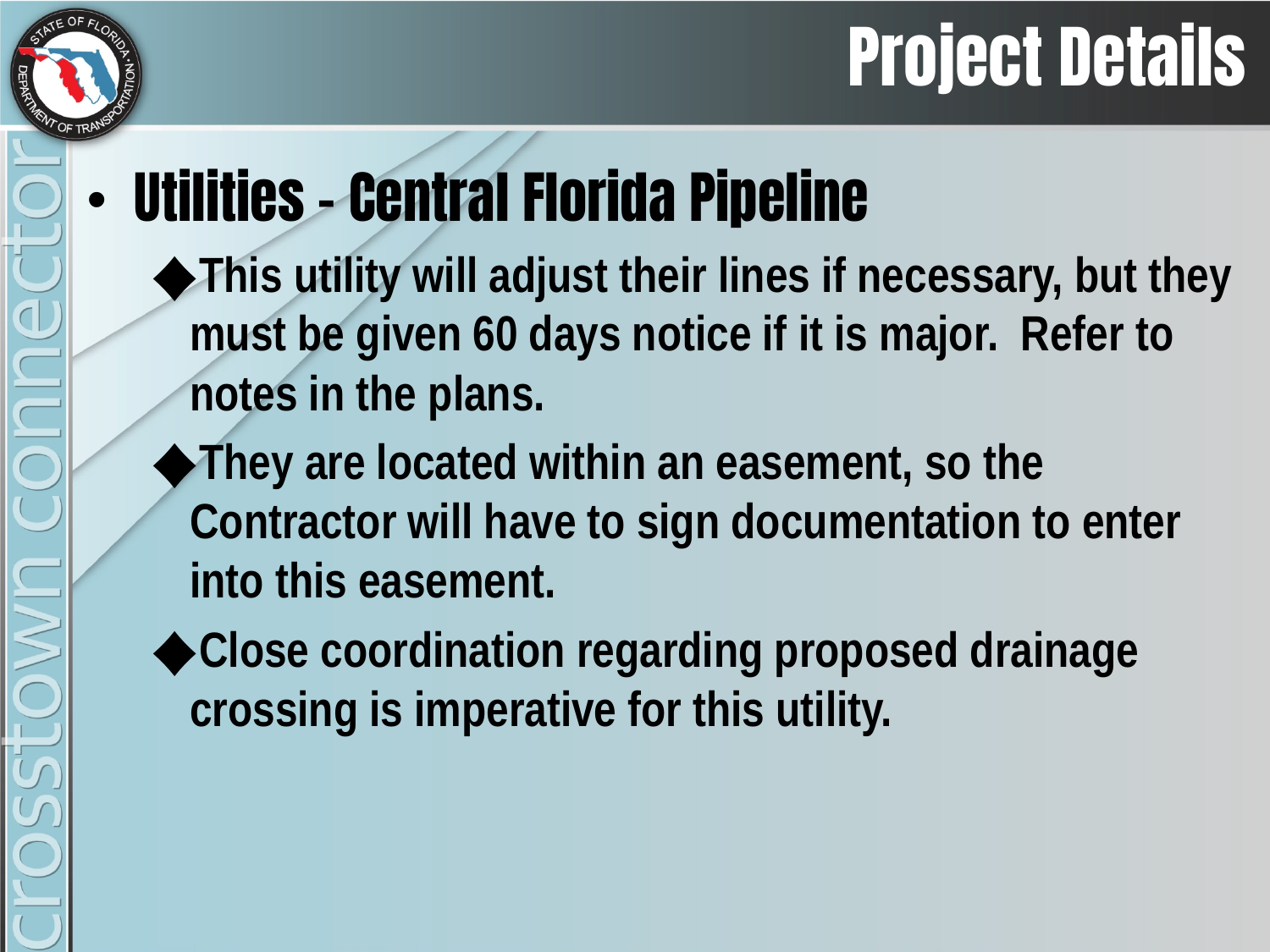

# Project Details
Utilities – Central Florida Pipeline
This utility will adjust their lines if necessary, but they must be given 60 days notice if it is major.  Refer to notes in the plans.
They are located within an easement, so the Contractor will have to sign documentation to enter into this easement.
Close coordination regarding proposed drainage crossing is imperative for this utility.